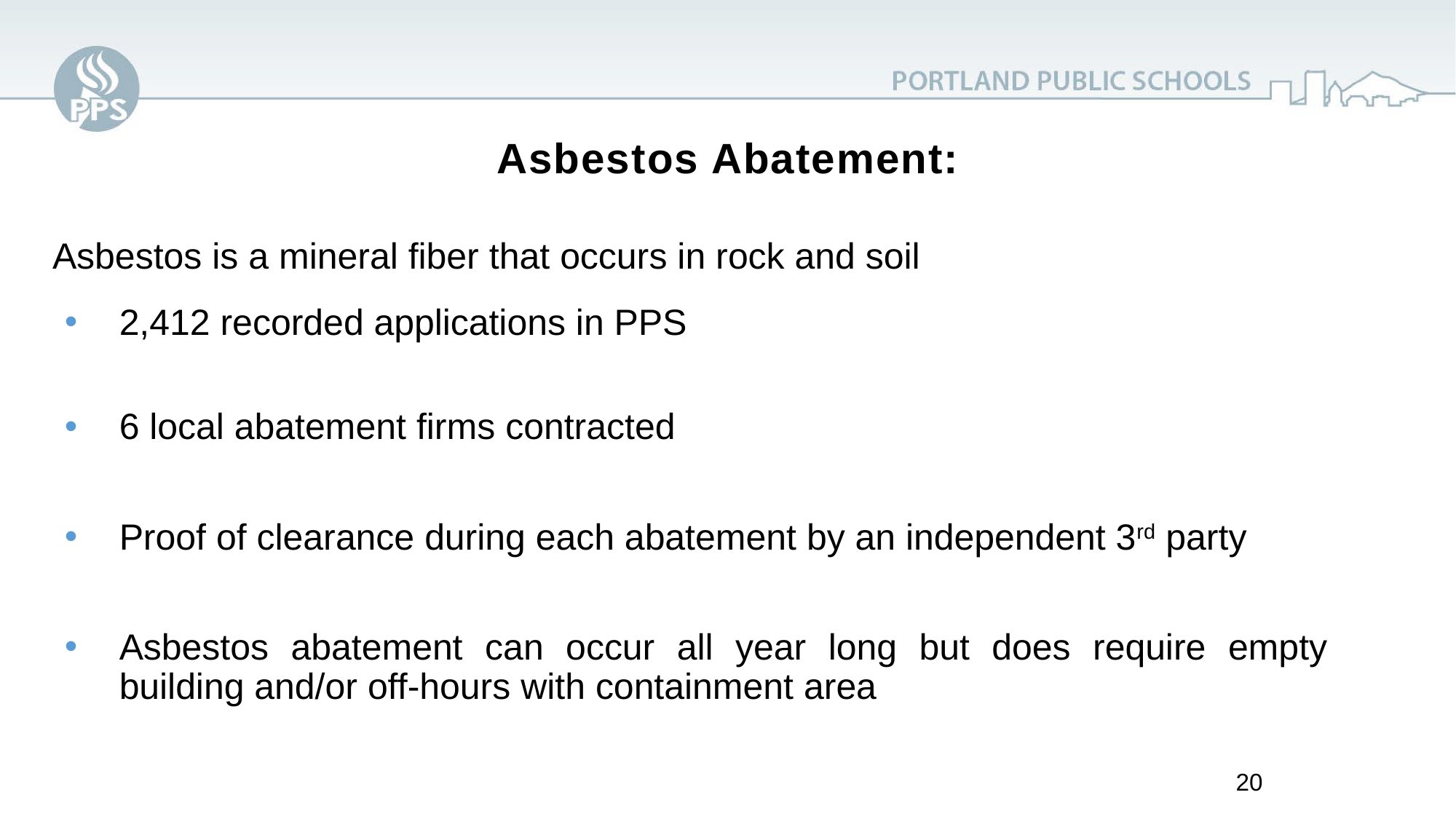

# Asbestos Abatement:
 Asbestos is a mineral fiber that occurs in rock and soil
2,412 recorded applications in PPS

6 local abatement firms contracted

Proof of clearance during each abatement by an independent 3rd party

Asbestos abatement can occur all year long but does require empty building and/or off-hours with containment area

20